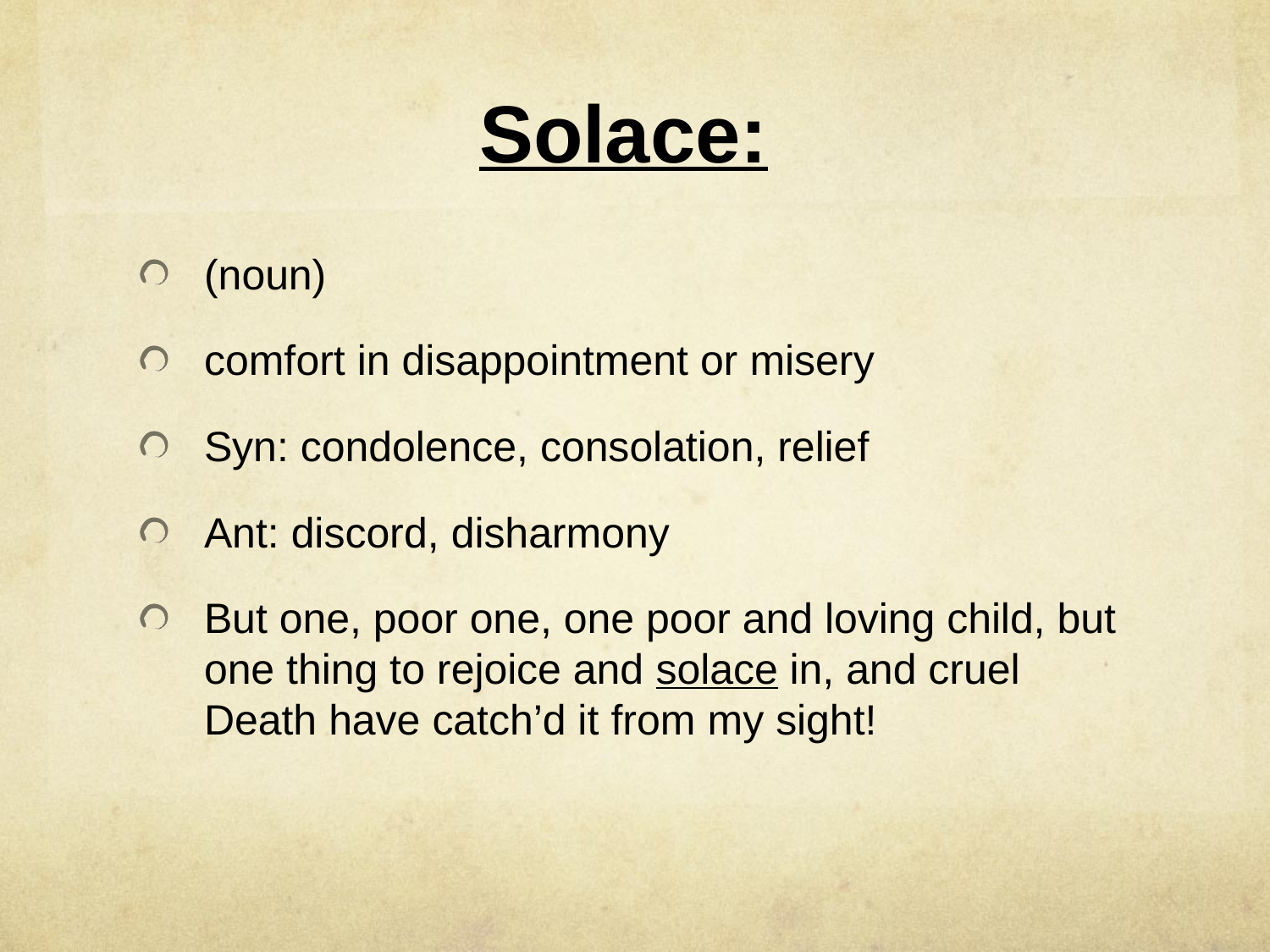

# Solace:
(noun)
comfort in disappointment or misery
Syn: condolence, consolation, relief
Ant: discord, disharmony
But one, poor one, one poor and loving child, but one thing to rejoice and solace in, and cruel Death have catch’d it from my sight!